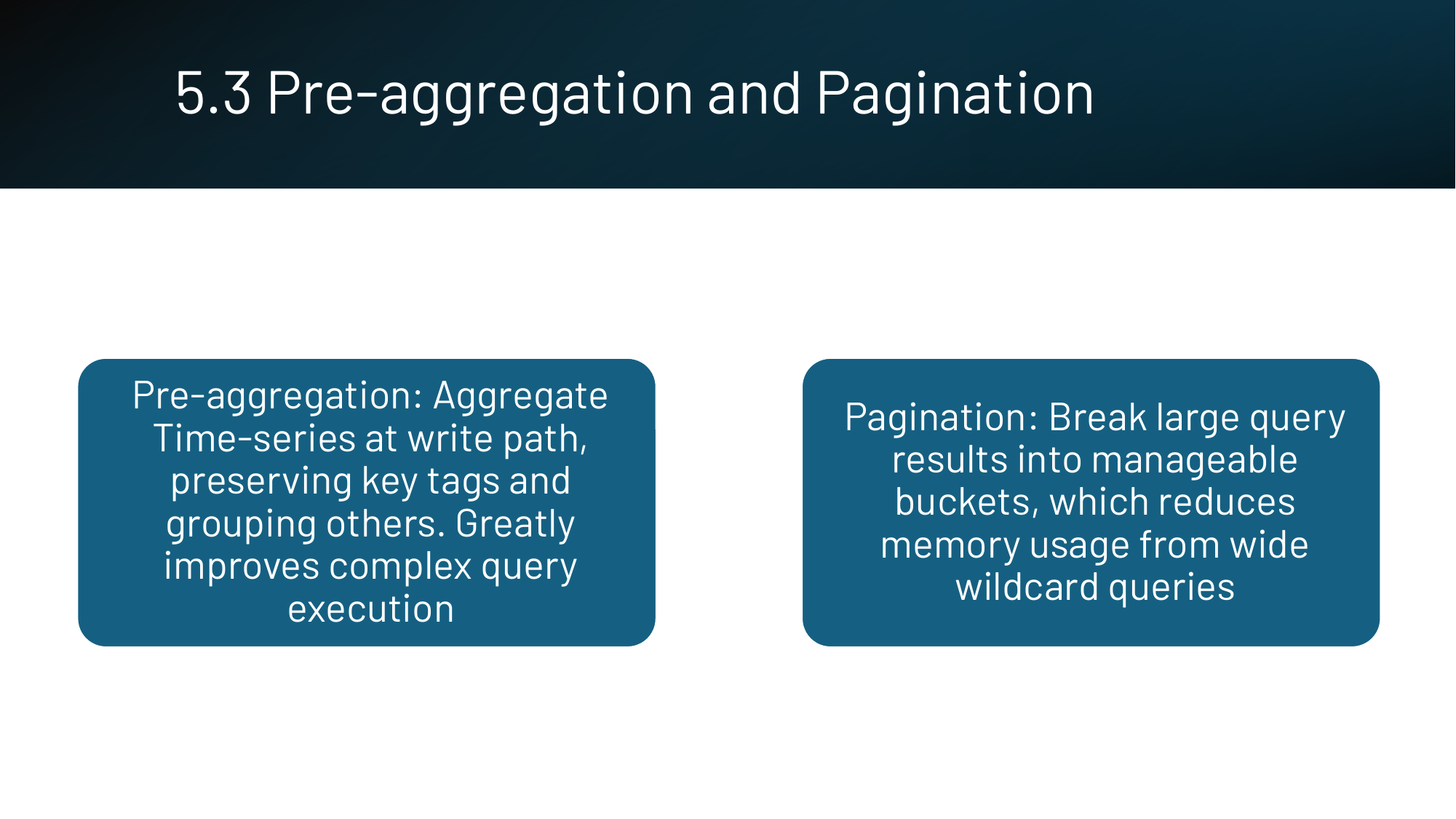

# 5.3 Pre-aggregation and Pagination
Pre-aggregation: Aggregate Time-series at write path, preserving key tags and grouping others. Greatly improves complex query execution
Pagination: Break large query results into manageable buckets, which reduces memory usage from wide wildcard queries